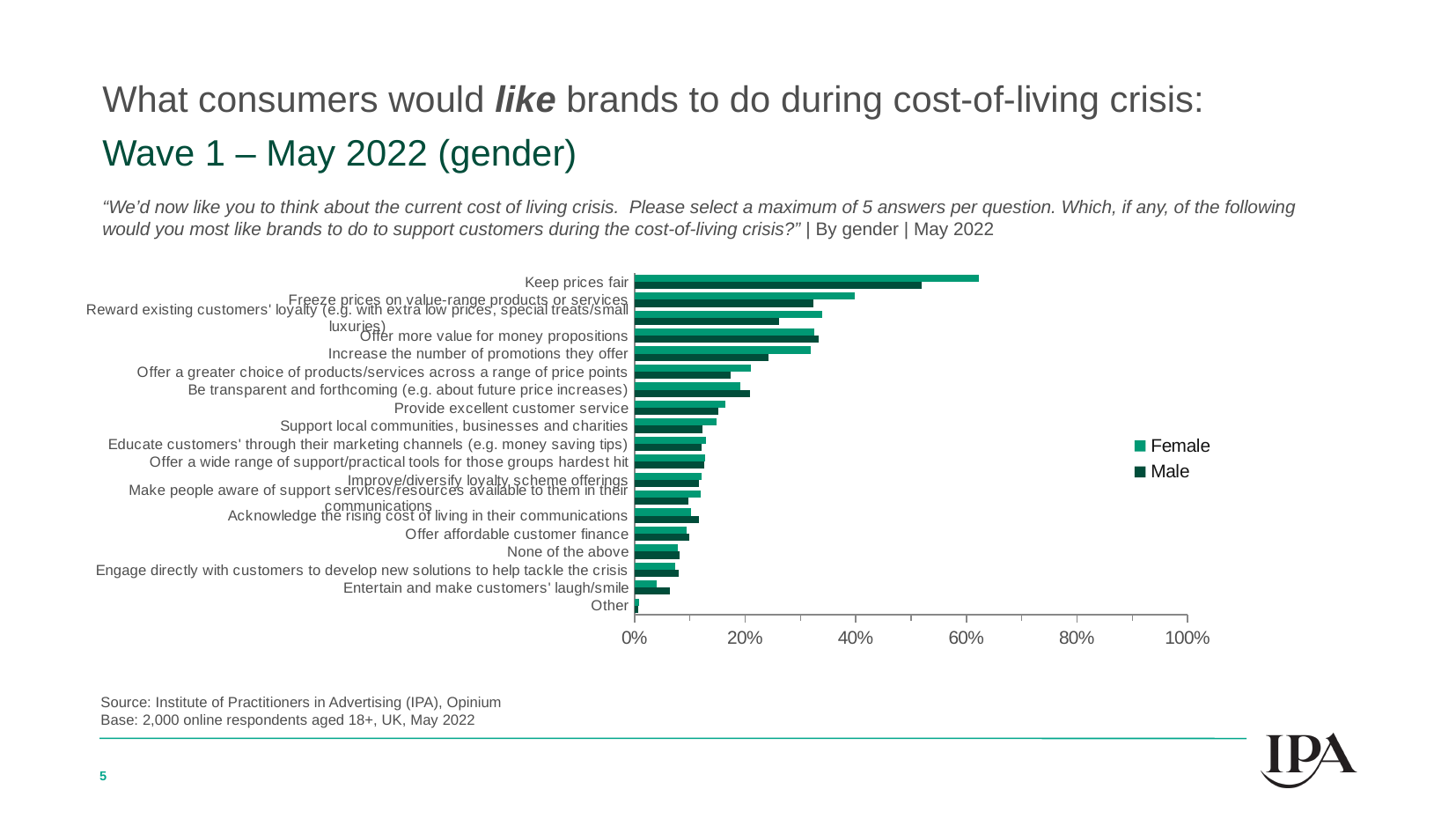

What consumers would like brands to do during cost-of-living crisis:
Wave 1 – May 2022 (gender)

“We’d now like you to think about the current cost of living crisis.  Please select a maximum of 5 answers per question. Which, if any, of the following would you most like brands to do to support customers during the cost-of-living crisis?” | By gender | May 2022

### Chart

| Category | Male | Female |
|---|---|---|
| Other | 0.006987116778901026 | 0.008787243890318342 |
| Entertain and make customers' laugh/smile | 0.06408511020976274 | 0.039465898108509735 |
| Engage directly with customers to develop new solutions to help tackle the crisis | 0.07975775120197381 | 0.07279513450630648 |
| None of the above | 0.080678597656434 | 0.07739113825447157 |
| Offer affordable customer finance | 0.09816655947250202 | 0.09357000056662701 |
| Acknowledge the rising cost of living in their communications | 0.11640824307305701 | 0.10259635846603922 |
| Make people aware of support services/resources available to them in their communications | 0.097128216522612 | 0.11937916713830324 |
| Improve/diversify loyalty scheme offerings | 0.11700669030089955 | 0.12091088159748788 |
| Offer a wide range of support/practical tools for those groups hardest hit | 0.12614488557282855 | 0.1274294662739784 |
| Educate customers' through their marketing channels (e.g. money saving tips) | 0.12033630598141697 | 0.1294383564049196 |
| Support local communities, businesses and charities | 0.1220295997584502 | 0.1484859006826869 |
| Provide excellent customer service | 0.15086456991523725 | 0.16481744201691068 |
| Be transparent and forthcoming (e.g. about future price increases) | 0.20899213527716648 | 0.19077195909475253 |
| Offer a greater choice of products/services across a range of price points | 0.1733635113202913 | 0.2105381060793783 |
| Increase the number of promotions they offer | 0.24196422283607877 | 0.31803874875200466 |
| Offer more value for money propositions | 0.3334080061399904 | 0.32505620278220737 |
| Reward existing customers' loyalty (e.g. with extra low prices, special treats/small luxuries) | 0.26063077616077374 | 0.3399935099553247 |
| Freeze prices on value-range products or services | 0.3225171753893493 | 0.3978431040268595 |
| Keep prices fair | 0.5185397906138844 | 0.6232134732956659 |
Source: Institute of Practitioners in Advertising (IPA), Opinium
Base: 2,000 online respondents aged 18+, UK, May 2022
5